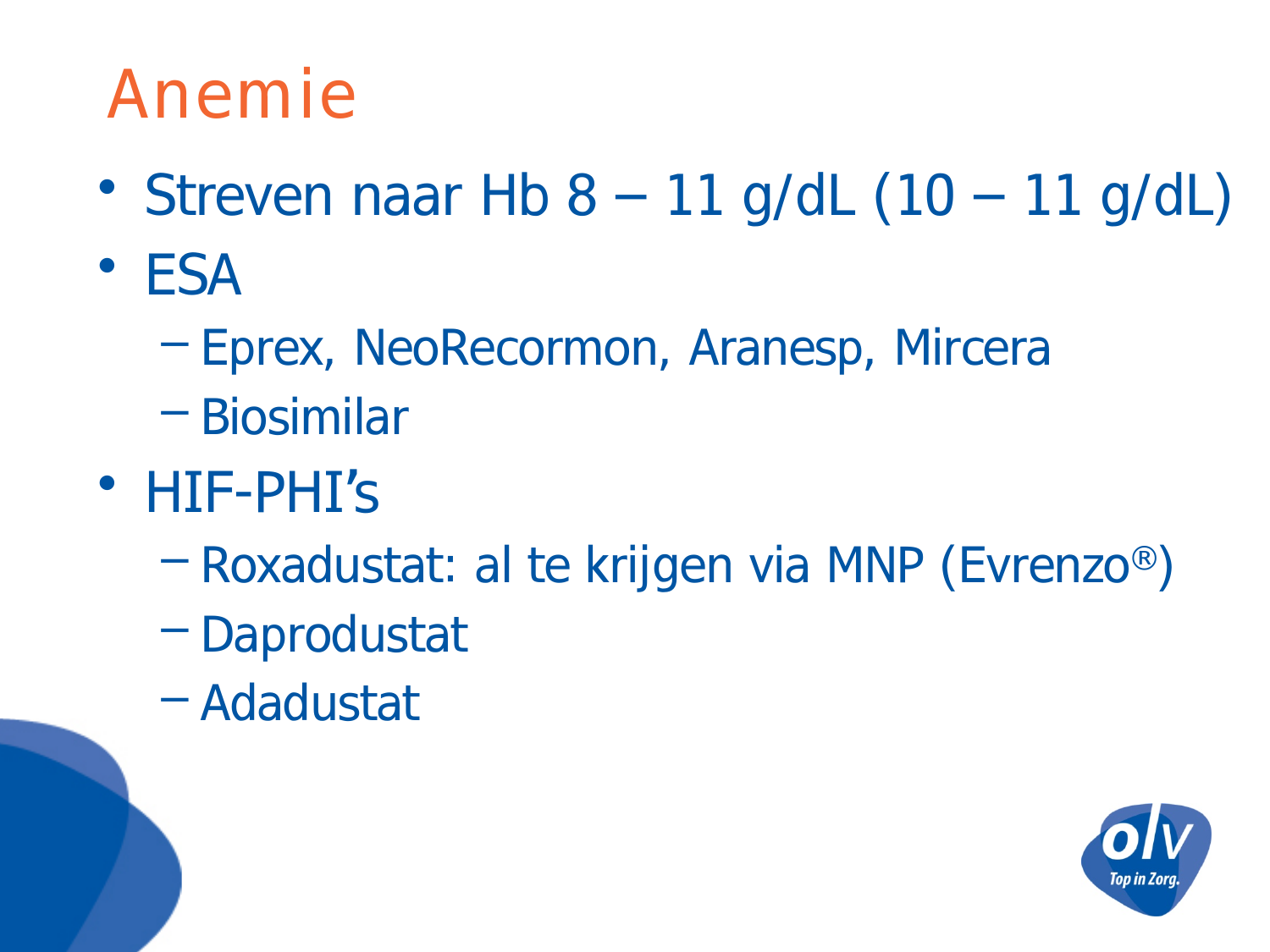

# Anemie
Streven naar Hb 8 – 11 g/dL (10 – 11 g/dL)
ESA
Eprex, NeoRecormon, Aranesp, Mircera
Biosimilar
HIF-PHI’s
Roxadustat: al te krijgen via MNP (Evrenzo®)
Daprodustat
Adadustat